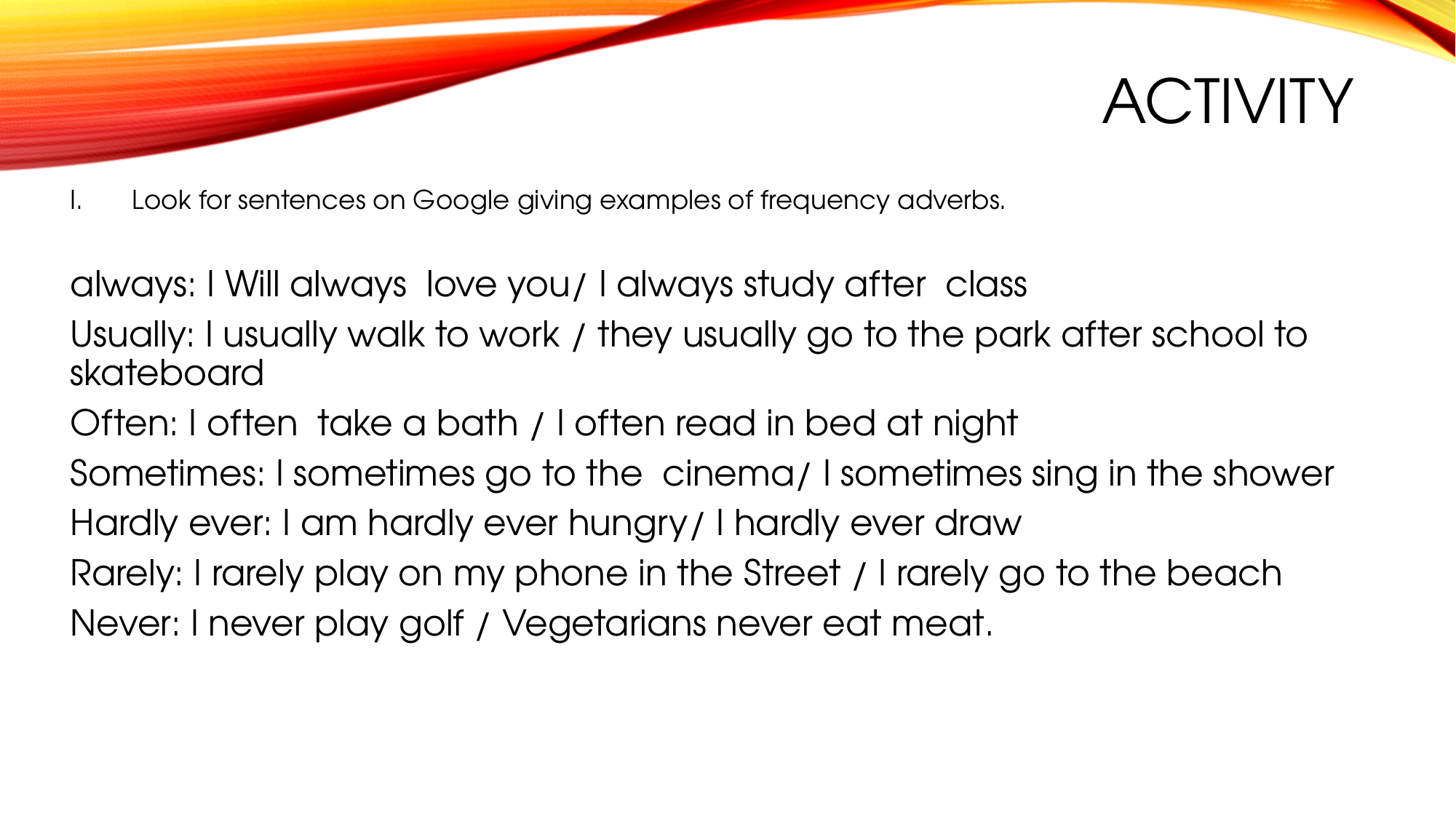

# activity
Look for sentences on Google giving examples of frequency adverbs.

always: I Will always  love you/ I always study after  class
Usually: I usually walk to work / they usually go to the park after school to skateboard
Often: I often  take a bath / I often read in bed at night
Sometimes: I sometimes go to the  cinema/ I sometimes sing in the shower
Hardly ever: I am hardly ever hungry/ I hardly ever draw
Rarely: I rarely play on my phone in the Street / I rarely go to the beach
Never: I never play golf / Vegetarians never eat meat.